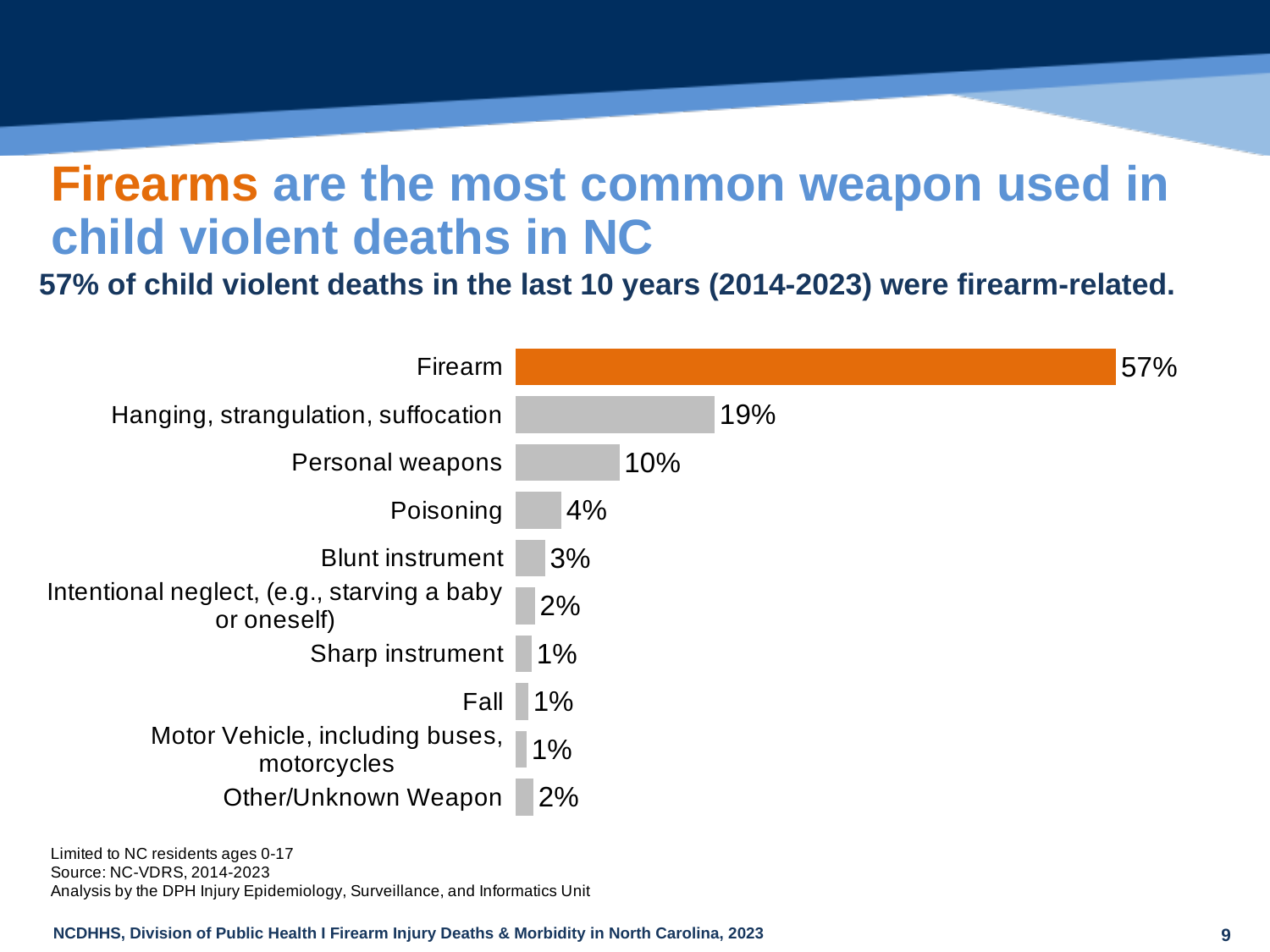

# Firearms are the most common weapon used in child violent deaths in NC
| 57% of child violent deaths in the last 10 years (2014-2023) were firearm-related. |
| --- |

### Chart

| Category |  |
|---|---|
| Firearm | 56.68491008600469 |
| Hanging, strangulation, suffocation | 18.764659890539484 |
| Personal weapons | 9.773260359655982 |
| Poisoning | 4.300234558248632 |
| Blunt instrument | 2.7365129007036746 |
| Intentional neglect, (e.g., starving a baby or oneself) | 1.7982799061767005 |
| Sharp instrument | 1.4855355746677092 |
| Fall | 1.1727912431587177 |
| Motor Vehicle, including buses, motorcycles | 1.016419077404222 |
| Other/Unknown Weapon | 1.641907740422198 |
9